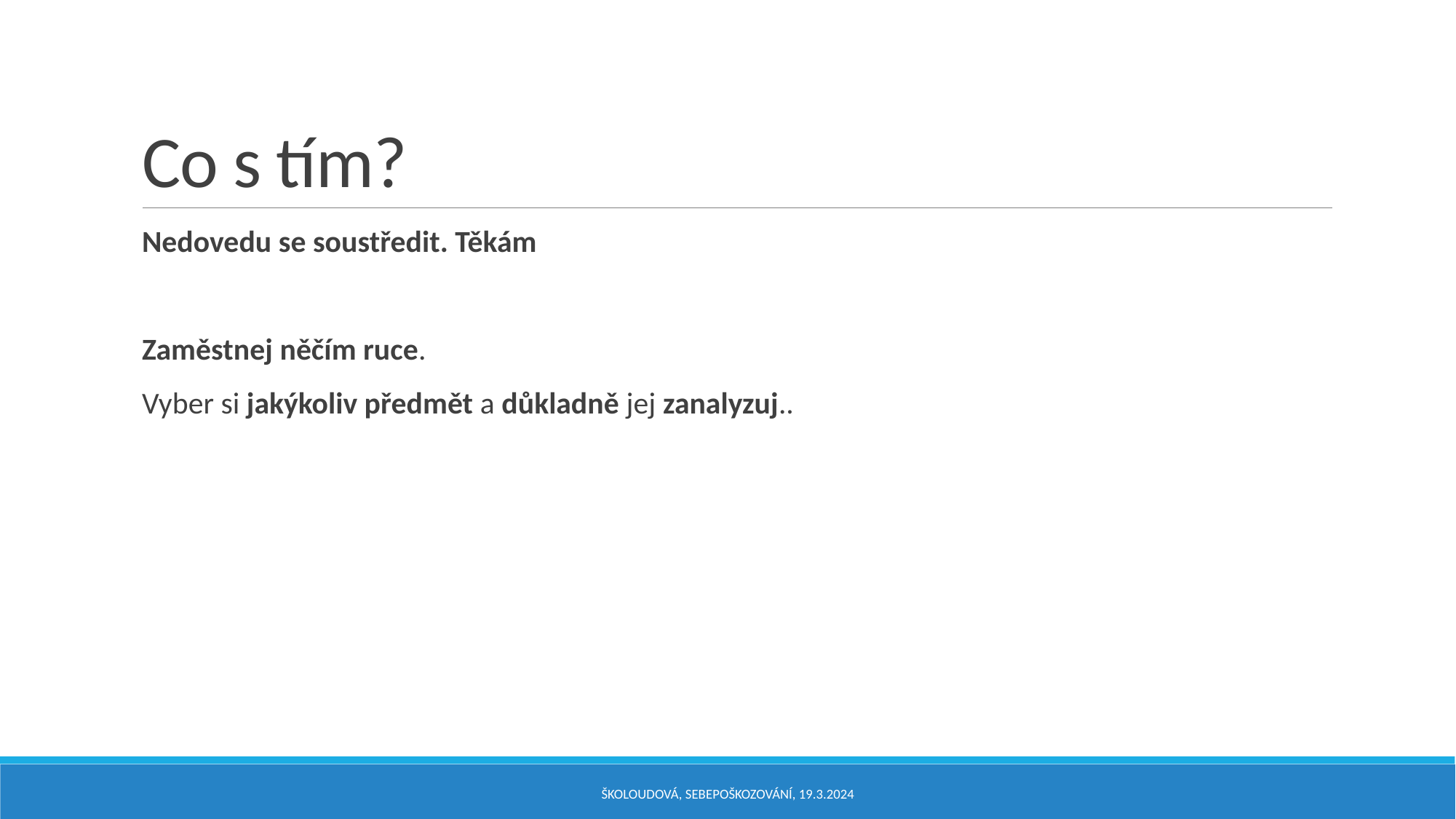

# Co s tím?
Nedovedu se soustředit. Těkám

Zaměstnej něčím ruce.
Vyber si jakýkoliv předmět a důkladně jej zanalyzuj..

Školoudová, Sebepoškozování, 19.3.2024